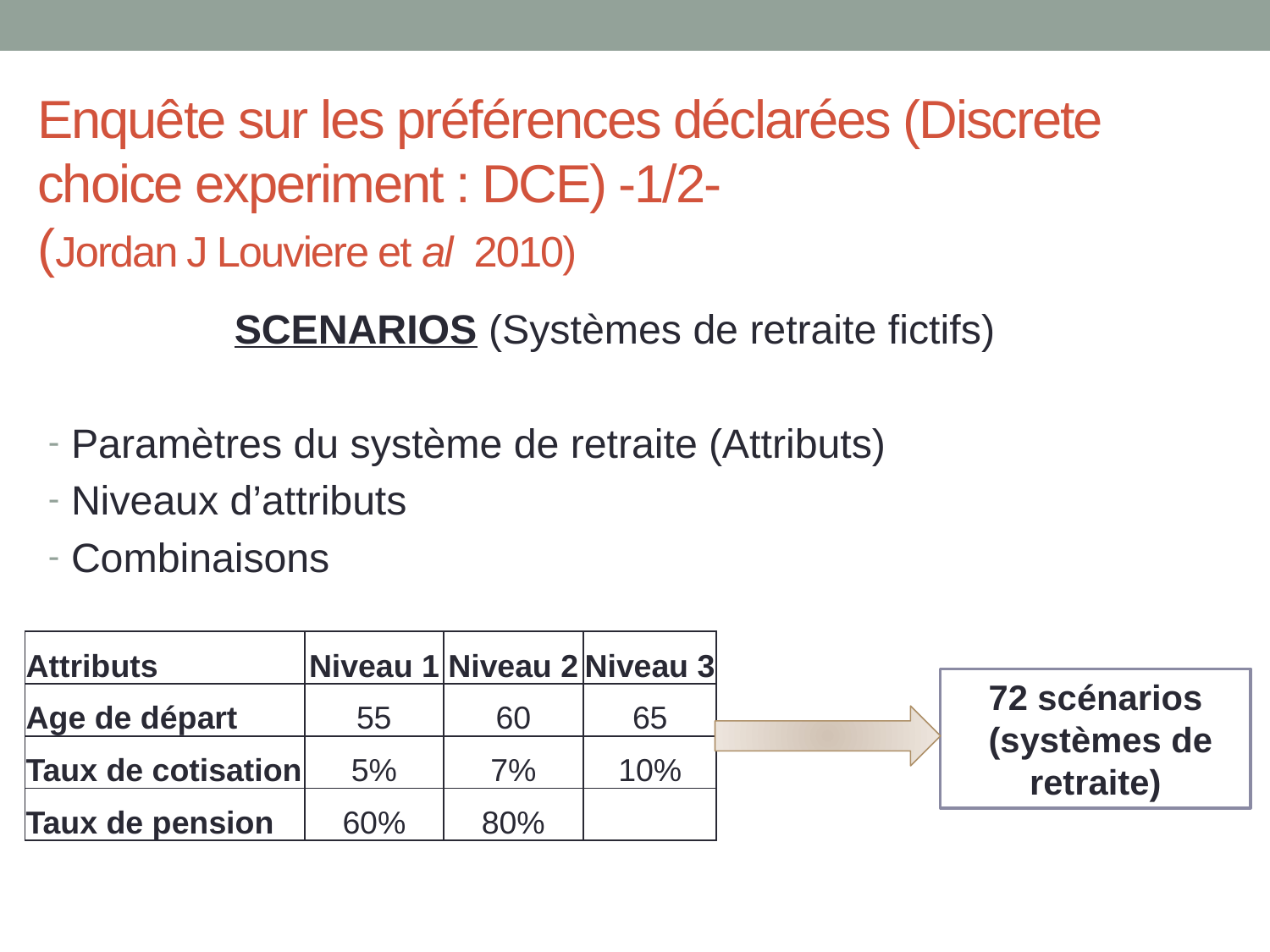

# Enquête sur les préférences déclarées (Discrete choice experiment : DCE) -1/2- (Jordan J Louviere et al  2010)

SCENARIOS (Systèmes de retraite fictifs)

Paramètres du système de retraite (Attributs)
Niveaux d’attributs
Combinaisons

| Attributs | Niveau 1 | Niveau 2 | Niveau 3 |
| --- | --- | --- | --- |
| Age de départ | 55 | 60 | 65 |
| Taux de cotisation | 5% | 7% | 10% |
| Taux de pension | 60% | 80% |  |
72 scénarios
 (systèmes de retraite)